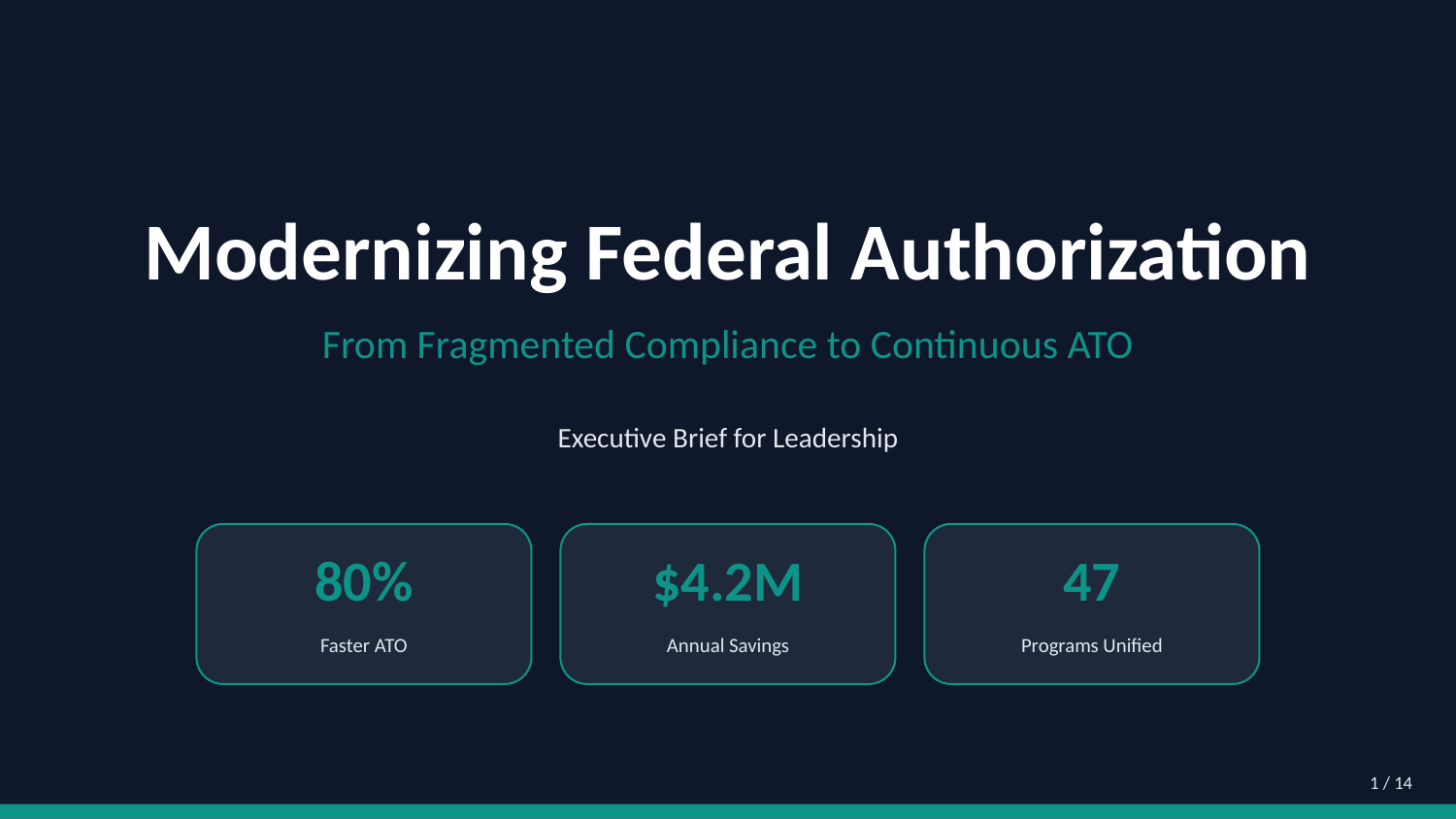

Modernizing Federal Authorization
From Fragmented Compliance to Continuous ATO
Executive Brief for Leadership

80%
$4.2M
47
Faster ATO
Annual Savings
Programs Unified
1 / 14